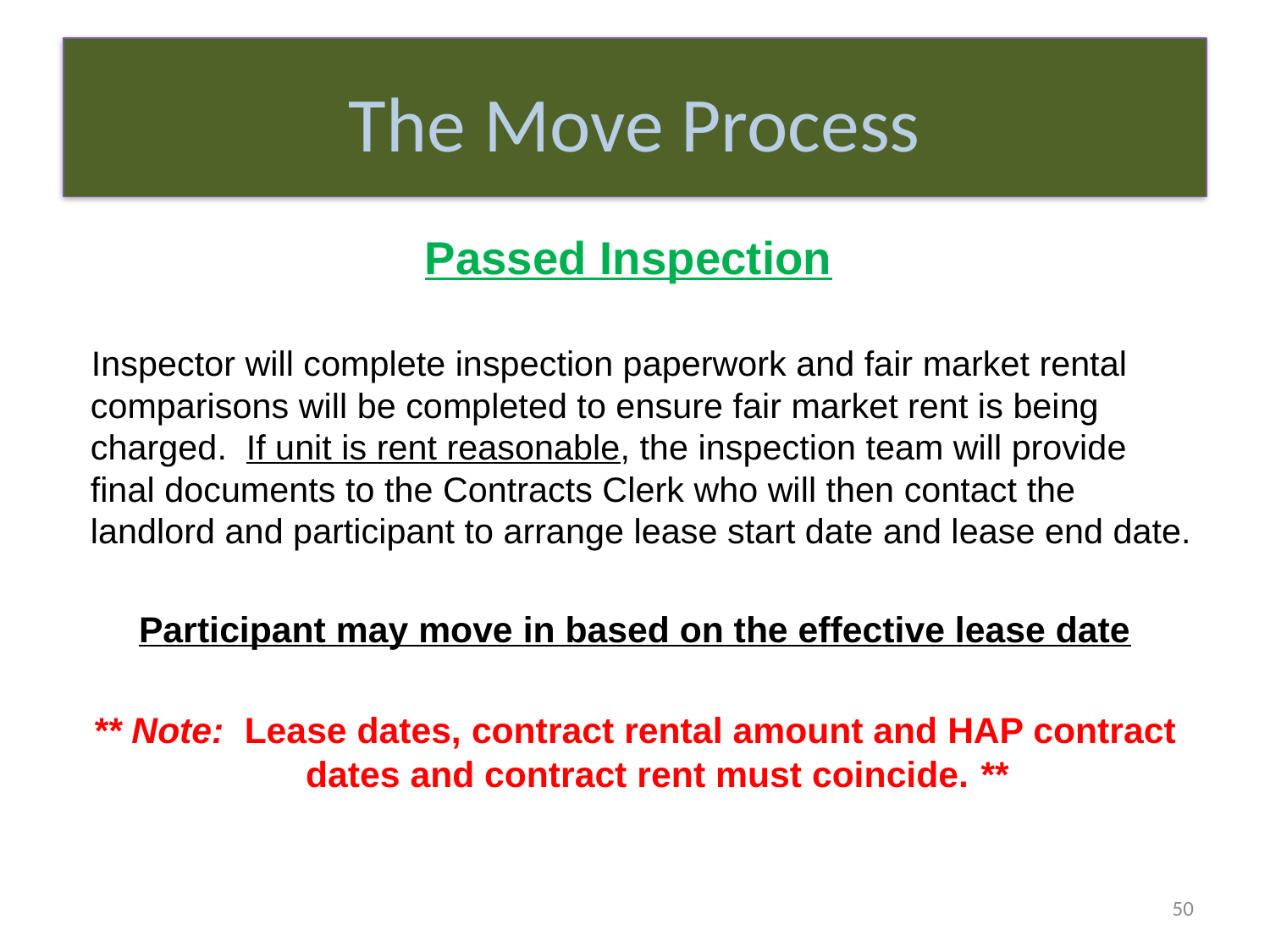

# The Move Process
Passed Inspection

Inspector will complete inspection paperwork and fair market rental comparisons will be completed to ensure fair market rent is being charged.  If unit is rent reasonable, the inspection team will provide final documents to the Contracts Clerk who will then contact the landlord and participant to arrange lease start date and lease end date.

Participant may move in based on the effective lease date

** Note:  Lease dates, contract rental amount and HAP contract dates and contract rent must coincide. **

50